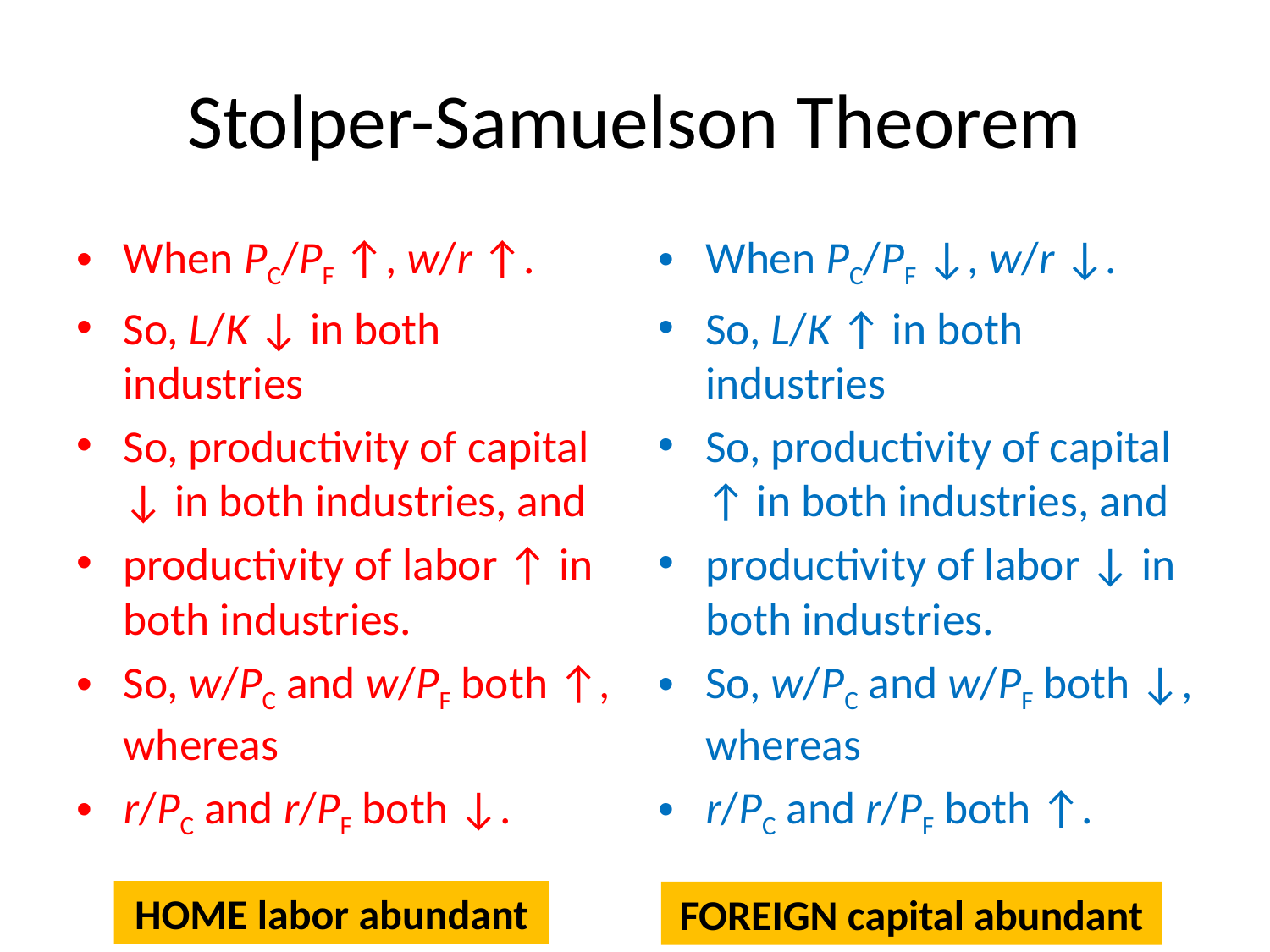

# Stolper-Samuelson Theorem
When PC/PF ↑, w/r ↑.
So, L/K ↓ in both industries
So, productivity of capital ↓ in both industries, and
productivity of labor ↑ in both industries.
So, w/PC and w/PF both ↑, whereas
r/PC and r/PF both ↓.
When PC/PF ↓, w/r ↓.
So, L/K ↑ in both industries
So, productivity of capital ↑ in both industries, and
productivity of labor ↓ in both industries.
So, w/PC and w/PF both ↓, whereas
r/PC and r/PF both ↑.
HOME labor abundant
FOREIGN capital abundant